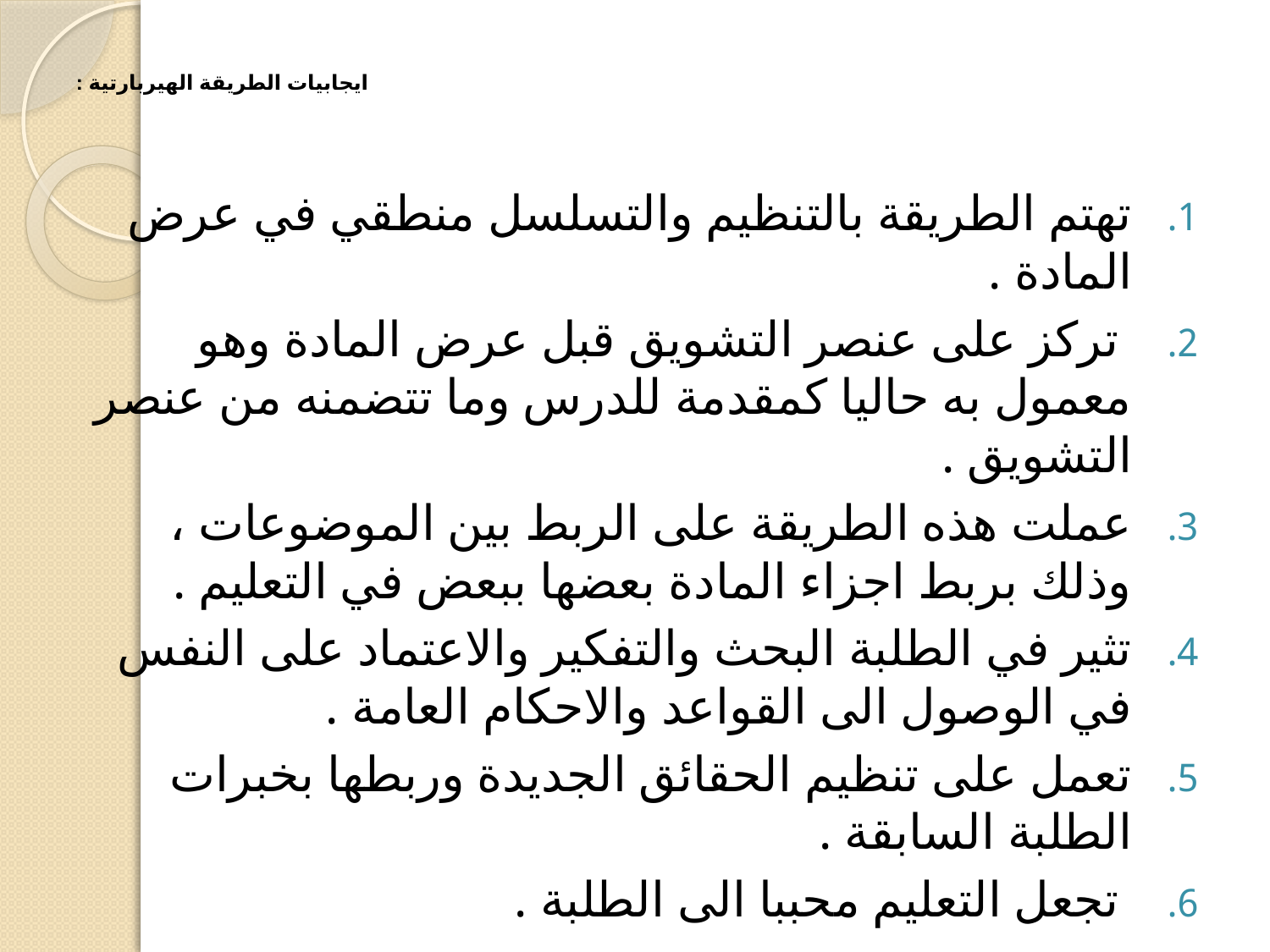

# ايجابيات الطريقة الهيربارتية :
تهتم الطريقة بالتنظيم والتسلسل منطقي في عرض المادة .
 تركز على عنصر التشويق قبل عرض المادة وهو معمول به حاليا كمقدمة للدرس وما تتضمنه من عنصر التشويق .
عملت هذه الطريقة على الربط بين الموضوعات ، وذلك بربط اجزاء المادة بعضها ببعض في التعليم .
تثير في الطلبة البحث والتفكير والاعتماد على النفس في الوصول الى القواعد والاحكام العامة .
تعمل على تنظيم الحقائق الجديدة وربطها بخبرات الطلبة السابقة .
 تجعل التعليم محببا الى الطلبة .